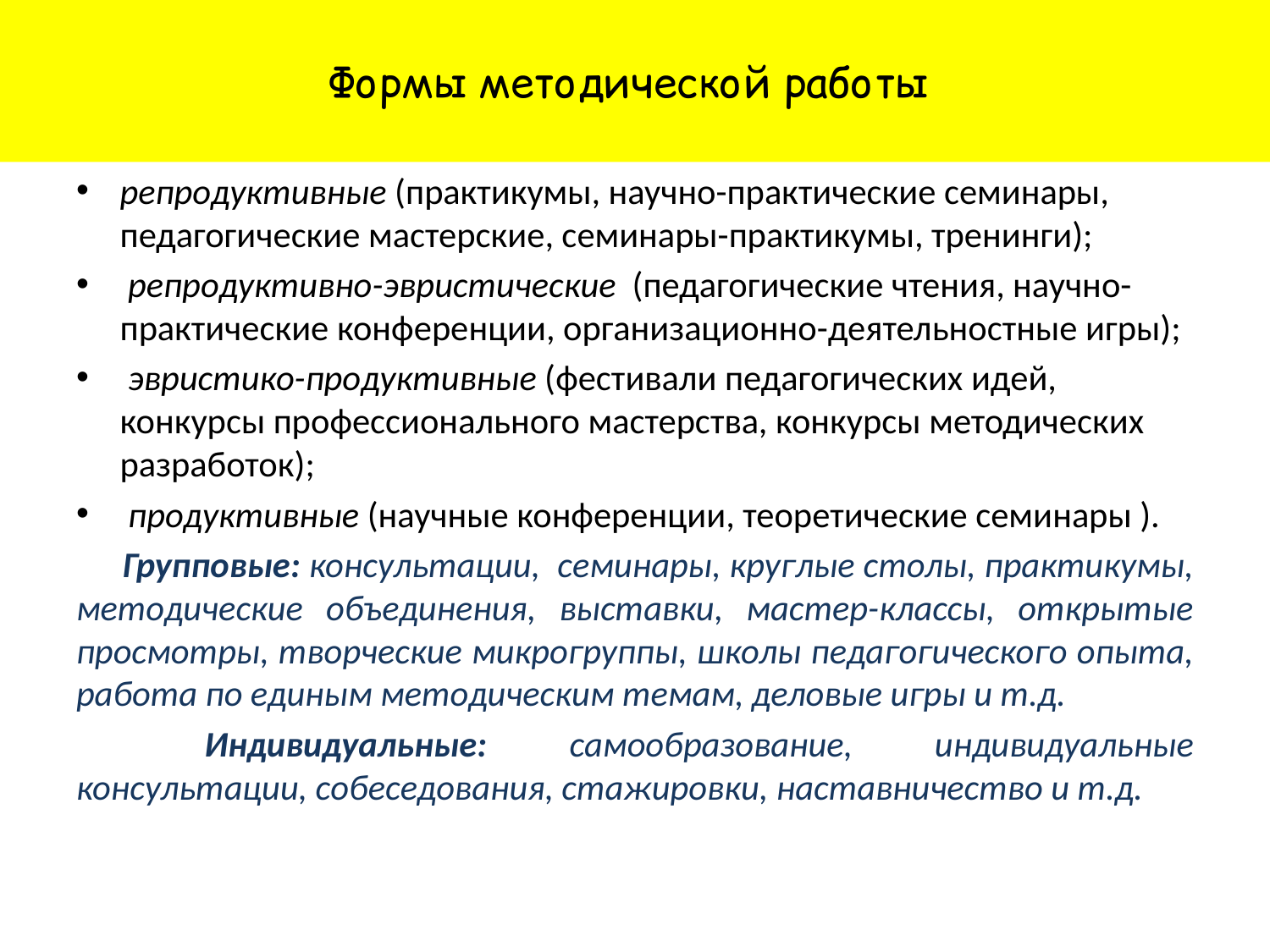

# Формы методической работы
репродуктивные (практикумы, научно-практические семинары, педагогические мастерские, семинары-практикумы, тренинги);
 репродуктивно-эвристические  (педагогические чтения, научно-практические конференции, организационно-деятельностные игры);
 эвристико-продуктивные (фестивали педагогических идей, конкурсы профессионального мастерства, конкурсы методических разработок);
 продуктивные (научные конференции, теоретические семинары ).
Групповые: консультации,  семинары, круглые столы, практикумы, методические объединения, выставки, мастер-классы, открытые просмотры, творческие микрогруппы, школы педагогического опыта, работа по единым методическим темам, деловые игры и т.д.
 Индивидуальные: самообразование, индивидуальные консультации, собеседования, стажировки, наставничество и т.д.